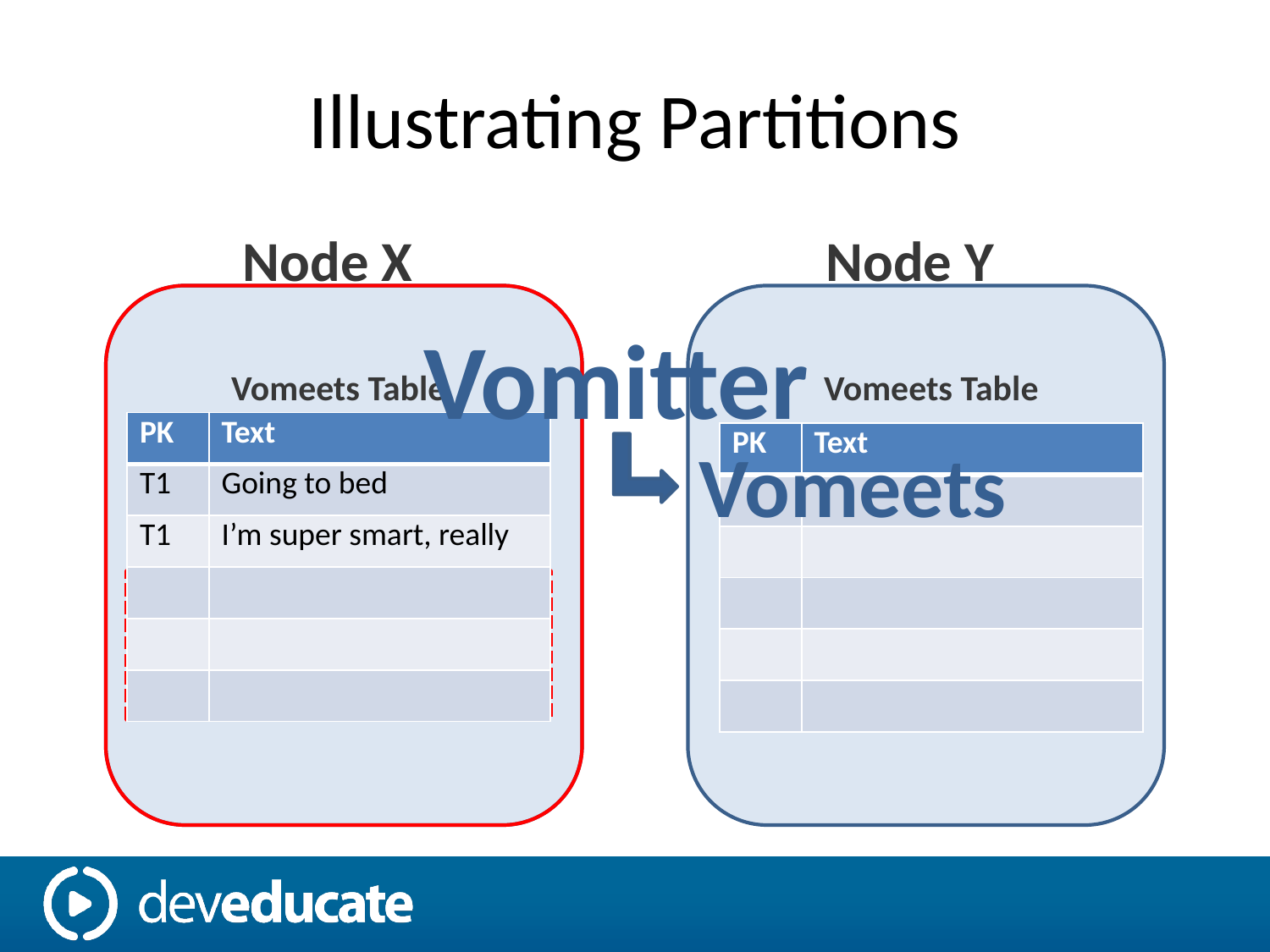

# Illustrating Partitions
Node X
Node Y

Vomitter
Vomeets Table
Vomeets Table
| PK | Text |
| --- | --- |
| T1 | Going to bed |
| T1 | I’m super smart, really |
| T2 | Love me, please… |
| T2 | Playing XBox |
| T2 | Just ate meatloaf |
| PK | Text |
| --- | --- |
| T1 | Going to bed |
| T1 | I’m super smart, really |
|  |  |
|  |  |
|  |  |
| PK | Text |
| --- | --- |
|  |  |
|  |  |
| T2 | Love me, please… |
| T2 | Playing XBox |
| T2 | Just ate meatloaf |
| PK | Text |
| --- | --- |
|  |  |
|  |  |
|  |  |
|  |  |
|  |  |

Vomeets